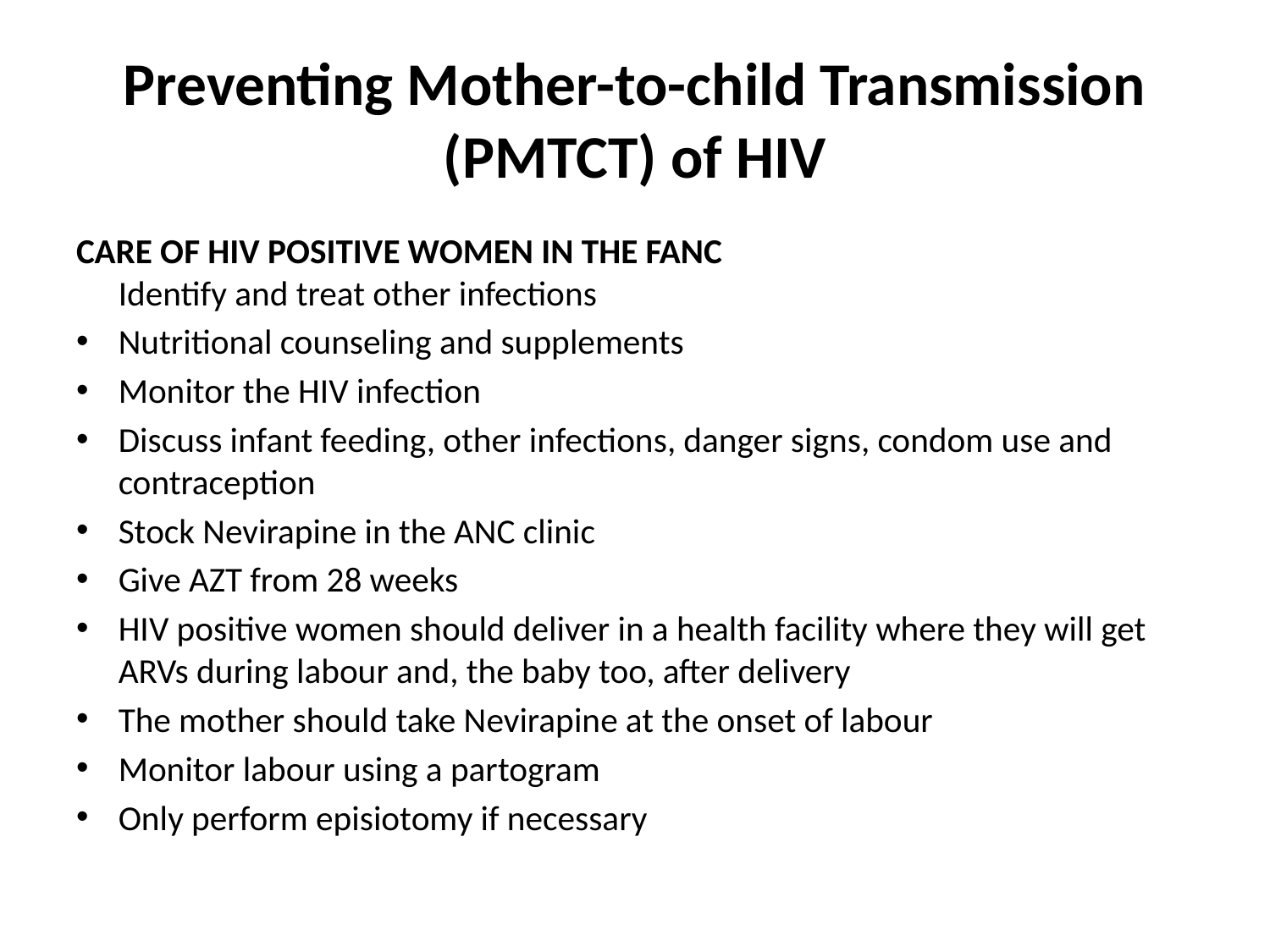

# Preventing Mother-to-child Transmission (PMTCT) of HIV
CARE OF HIV POSITIVE WOMEN IN THE FANC
Identify and treat other infections
Nutritional counseling and supplements
Monitor the HIV infection
Discuss infant feeding, other infections, danger signs, condom use and contraception
Stock Nevirapine in the ANC clinic
Give AZT from 28 weeks
HIV positive women should deliver in a health facility where they will get ARVs during labour and, the baby too, after delivery
The mother should take Nevirapine at the onset of labour
Monitor labour using a partogram
Only perform episiotomy if necessary